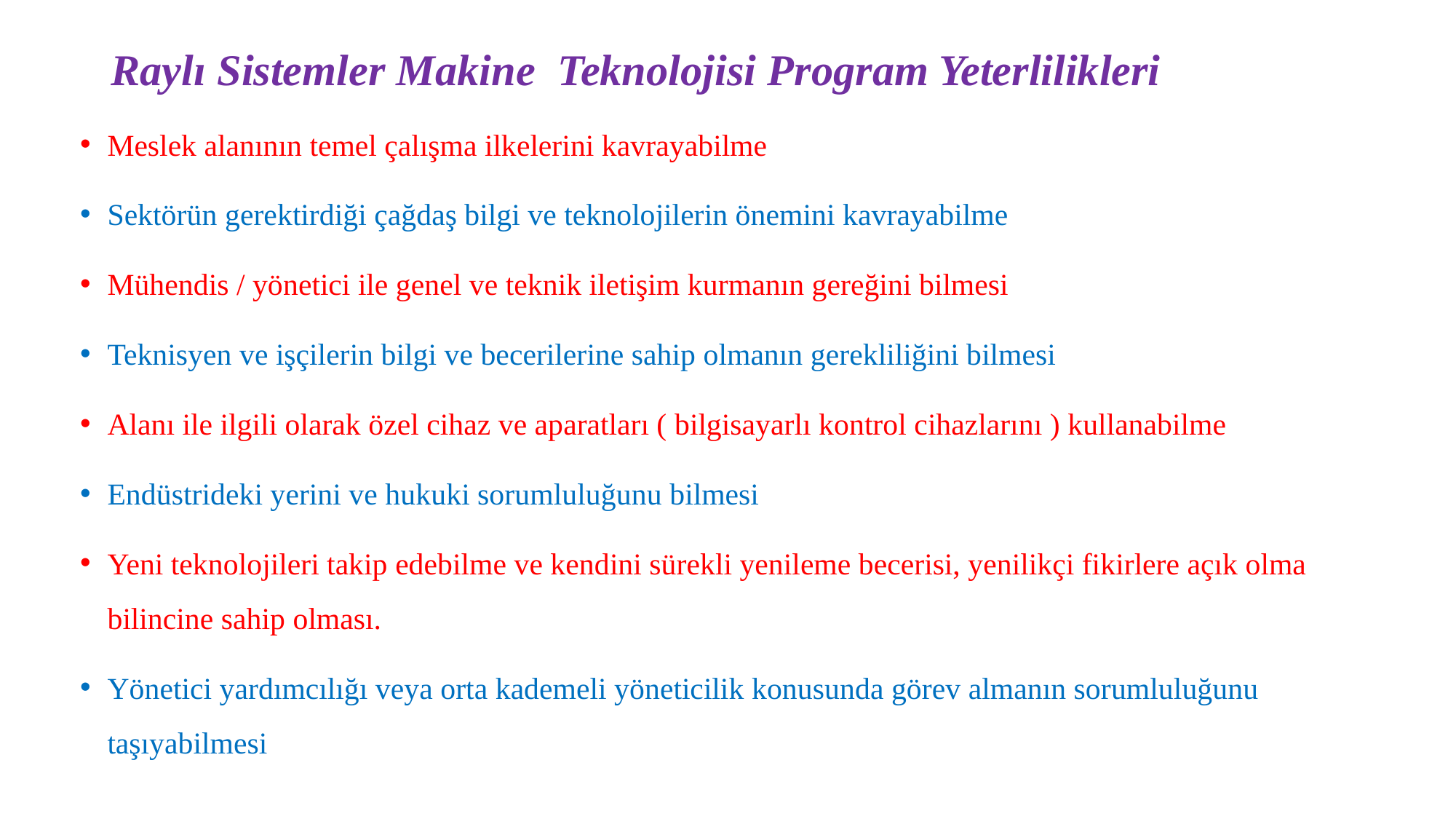

# Raylı Sistemler Makine  Teknolojisi Program Yeterlilikleri
Meslek alanının temel çalışma ilkelerini kavrayabilme
Sektörün gerektirdiği çağdaş bilgi ve teknolojilerin önemini kavrayabilme
Mühendis / yönetici ile genel ve teknik iletişim kurmanın gereğini bilmesi
Teknisyen ve işçilerin bilgi ve becerilerine sahip olmanın gerekliliğini bilmesi
Alanı ile ilgili olarak özel cihaz ve aparatları ( bilgisayarlı kontrol cihazlarını ) kullanabilme
Endüstrideki yerini ve hukuki sorumluluğunu bilmesi
Yeni teknolojileri takip edebilme ve kendini sürekli yenileme becerisi, yenilikçi fikirlere açık olma bilincine sahip olması.
Yönetici yardımcılığı veya orta kademeli yöneticilik konusunda görev almanın sorumluluğunu taşıyabilmesi